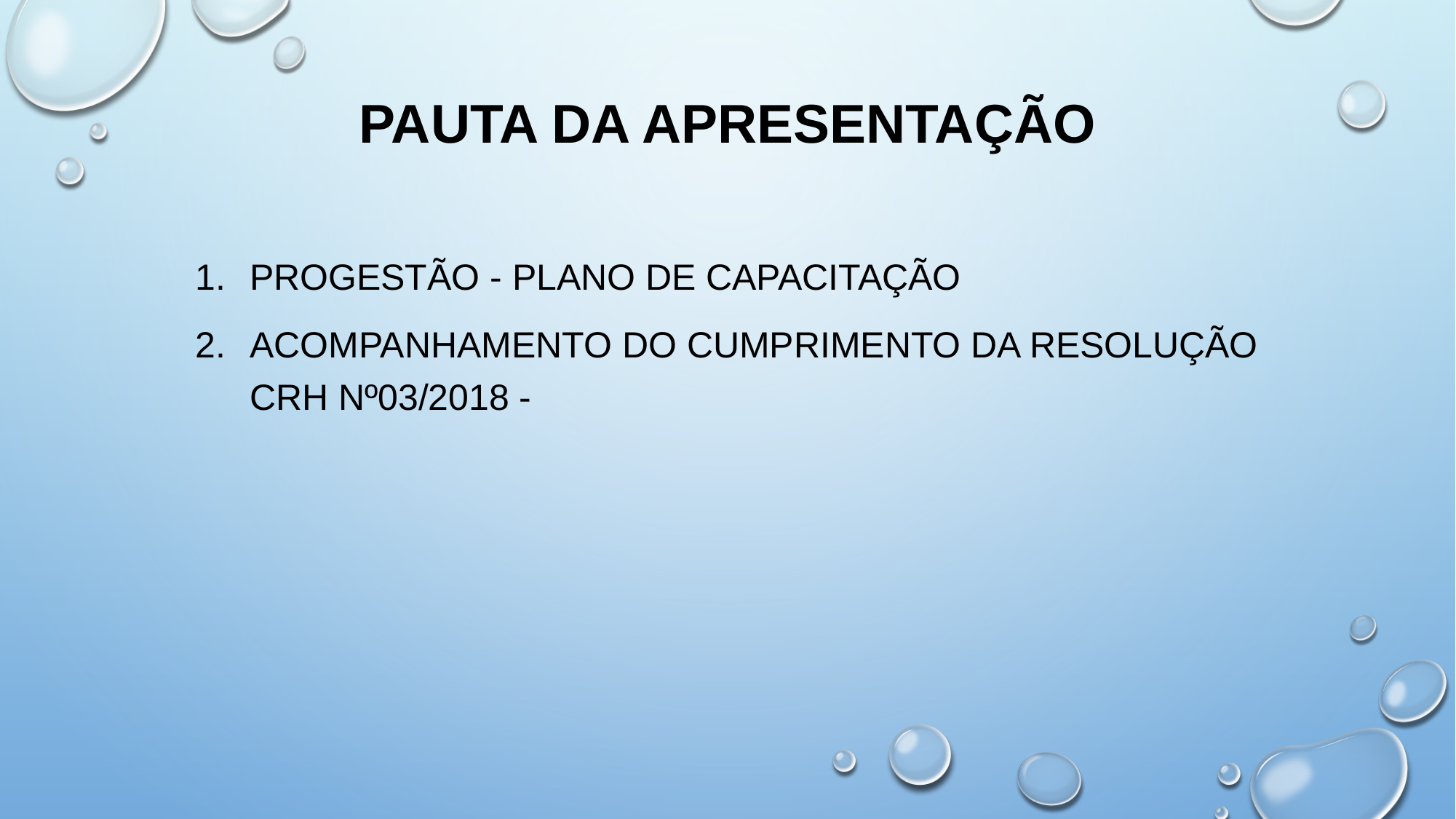

# Pauta da apresentação
Progestão - Plano de capacitação
Acompanhamento do cumprimento da Resolução crh nº03/2018 -